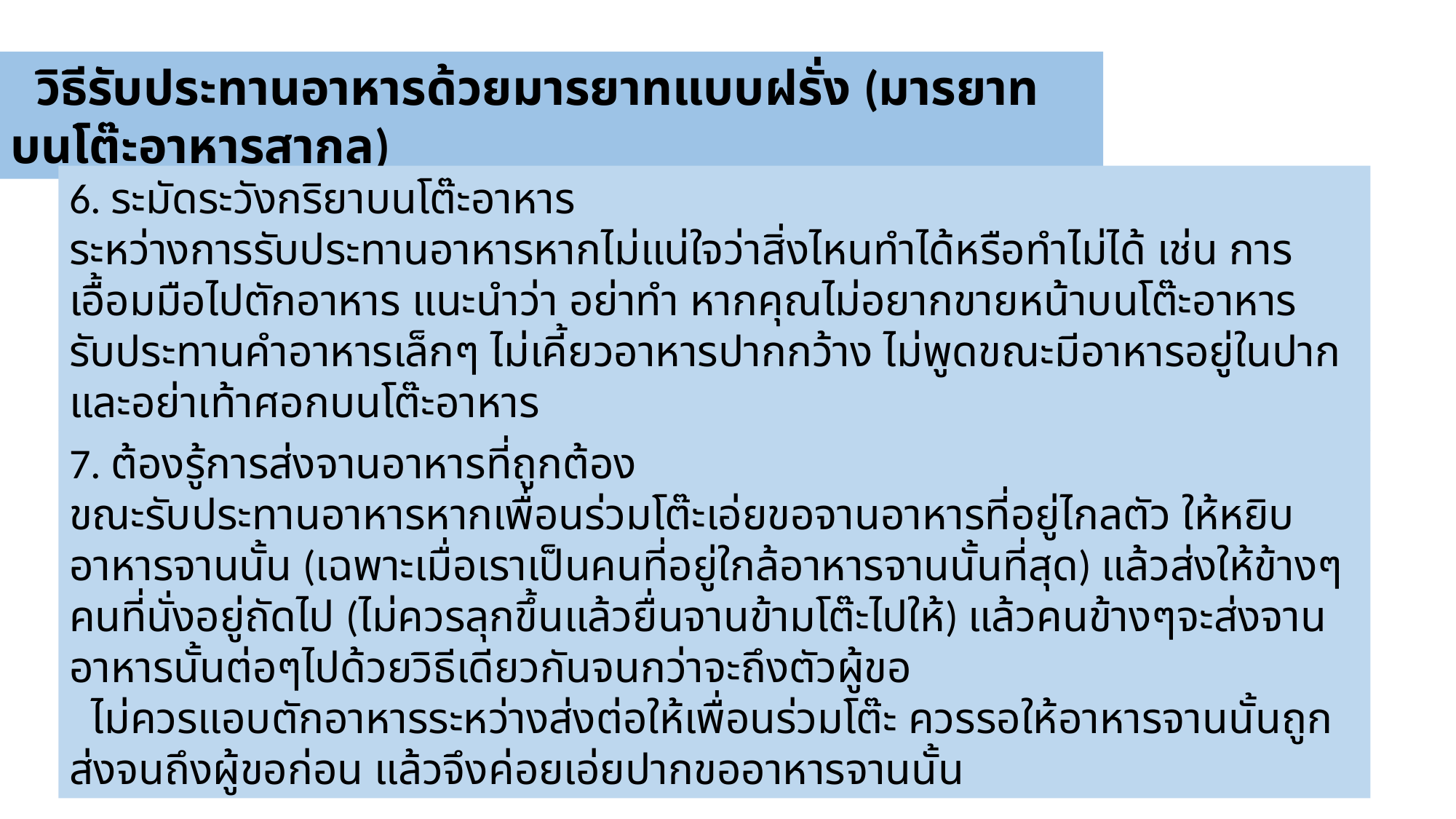

วิธีรับประทานอาหารด้วยมารยาทแบบฝรั่ง (มารยาทบนโต๊ะอาหารสากล)
6. ระมัดระวังกริยาบนโต๊ะอาหาร
ระหว่างการรับประทานอาหารหากไม่แน่ใจว่าสิ่งไหนทำได้หรือทำไม่ได้ เช่น การเอื้อมมือไปตักอาหาร แนะนำว่า อย่าทำ หากคุณไม่อยากขายหน้าบนโต๊ะอาหาร  รับประทานคำอาหารเล็กๆ ไม่เคี้ยวอาหารปากกว้าง ไม่พูดขณะมีอาหารอยู่ในปาก และอย่าเท้าศอกบนโต๊ะอาหาร
7. ต้องรู้การส่งจานอาหารที่ถูกต้อง
ขณะรับประทานอาหารหากเพื่อนร่วมโต๊ะเอ่ยขอจานอาหารที่อยู่ไกลตัว ให้หยิบอาหารจานนั้น (เฉพาะเมื่อเราเป็นคนที่อยู่ใกล้อาหารจานนั้นที่สุด) แล้วส่งให้ข้างๆคนที่นั่งอยู่ถัดไป (ไม่ควรลุกขึ้นแล้วยื่นจานข้ามโต๊ะไปให้) แล้วคนข้างๆจะส่งจานอาหารนั้นต่อๆไปด้วยวิธีเดียวกันจนกว่าจะถึงตัวผู้ขอ
  ไม่ควรแอบตักอาหารระหว่างส่งต่อให้เพื่อนร่วมโต๊ะ ควรรอให้อาหารจานนั้นถูกส่งจนถึงผู้ขอก่อน แล้วจึงค่อยเอ่ยปากขออาหารจานนั้น